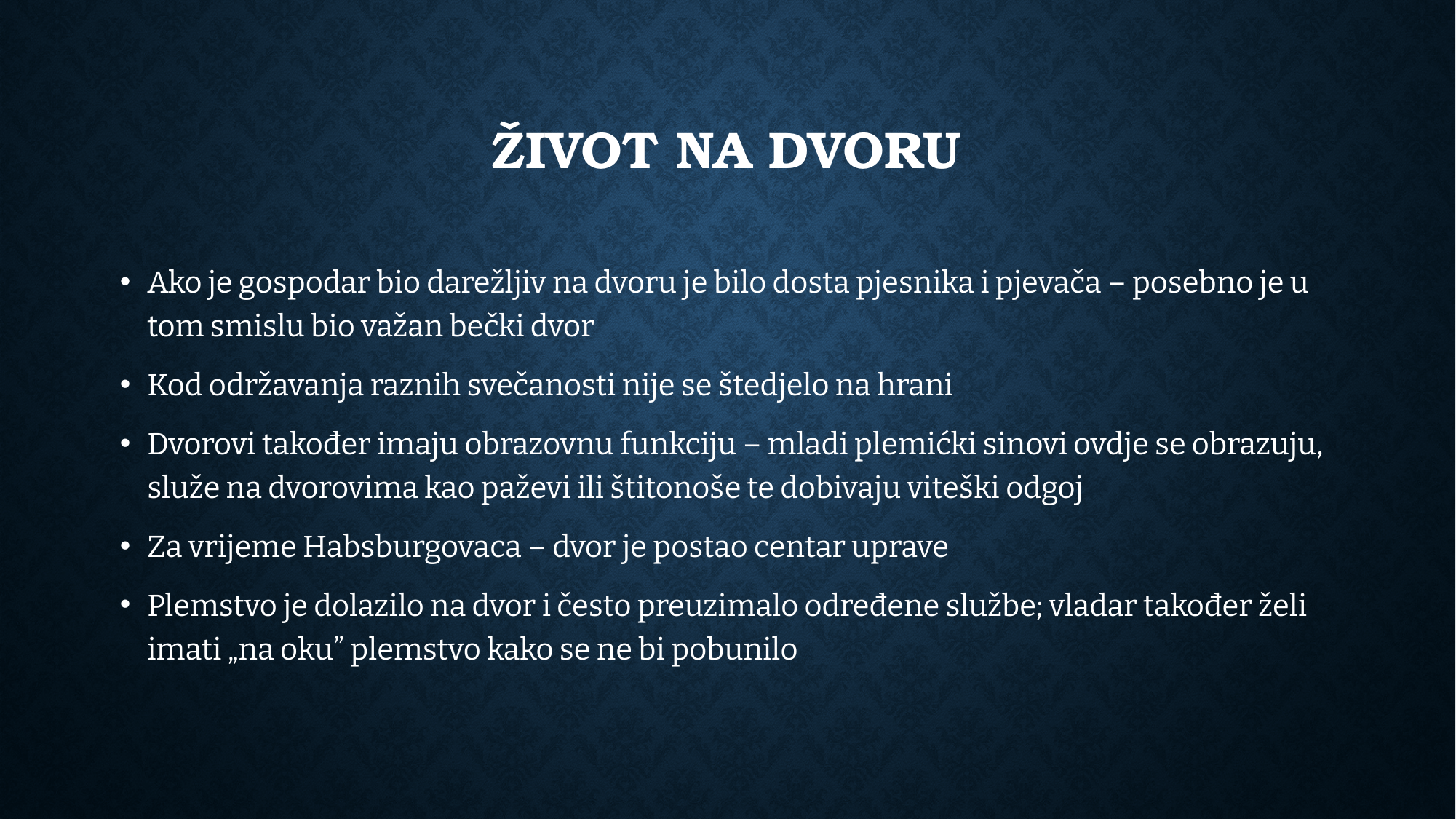

# Život na dvoru
Ako je gospodar bio darežljiv na dvoru je bilo dosta pjesnika i pjevača – posebno je u tom smislu bio važan bečki dvor
Kod održavanja raznih svečanosti nije se štedjelo na hrani
Dvorovi također imaju obrazovnu funkciju – mladi plemićki sinovi ovdje se obrazuju, služe na dvorovima kao paževi ili štitonoše te dobivaju viteški odgoj
Za vrijeme Habsburgovaca – dvor je postao centar uprave
Plemstvo je dolazilo na dvor i često preuzimalo određene službe; vladar također želi imati „na oku” plemstvo kako se ne bi pobunilo